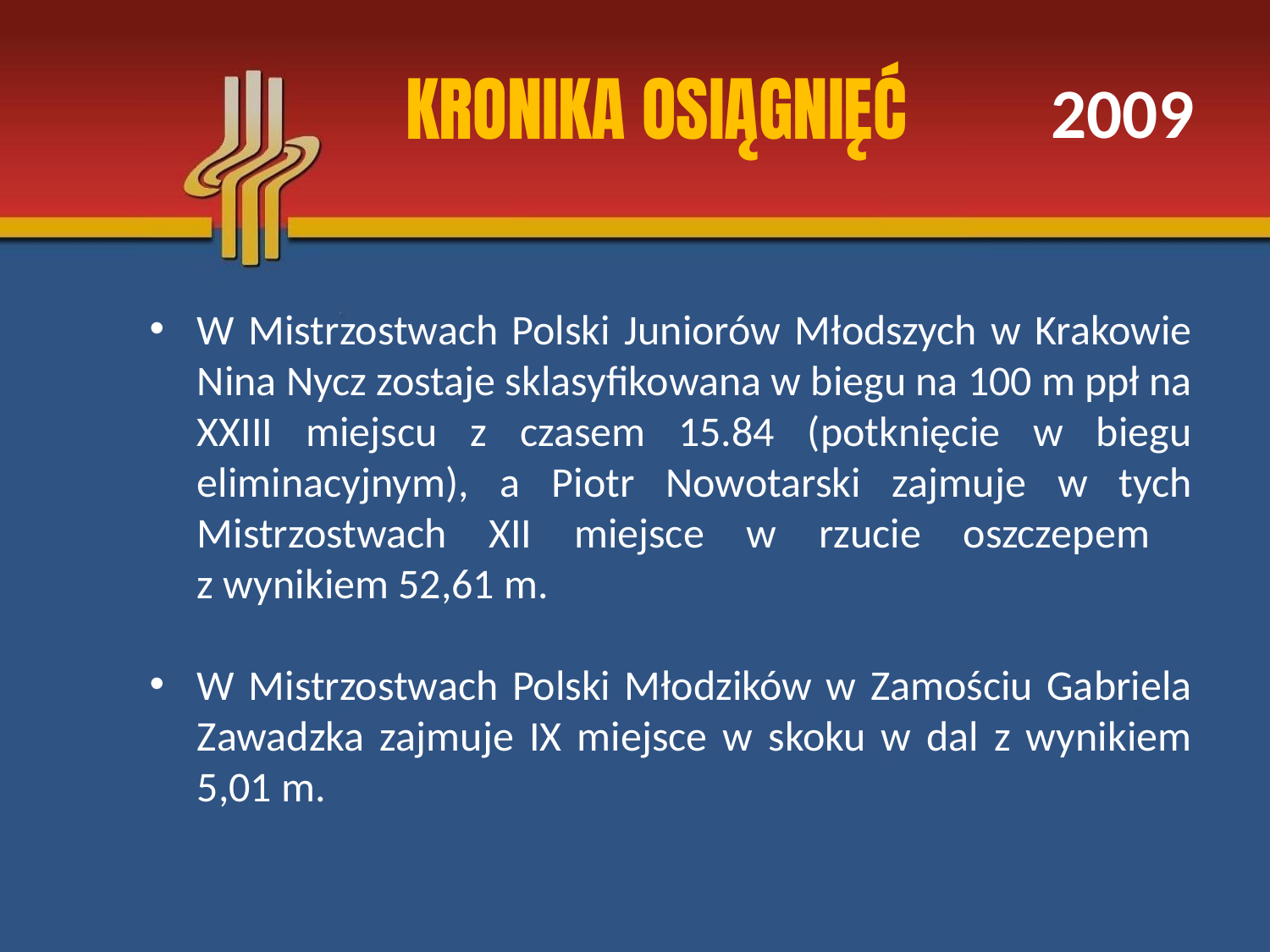

# KRONIKA OSIĄGNIĘĆ
2009

W Mistrzostwach Polski Juniorów Młodszych w Krakowie Nina Nycz zostaje sklasyfikowana w biegu na 100 m ppł na XXIII miejscu z czasem 15.84 (potknięcie w biegu eliminacyjnym), a Piotr Nowotarski zajmuje w tych Mistrzostwach XII miejsce w rzucie oszczepem
z wynikiem 52,61 m.

W Mistrzostwach Polski Młodzików w Zamościu Gabriela Zawadzka zajmuje IX miejsce w skoku w dal z wynikiem 5,01 m.